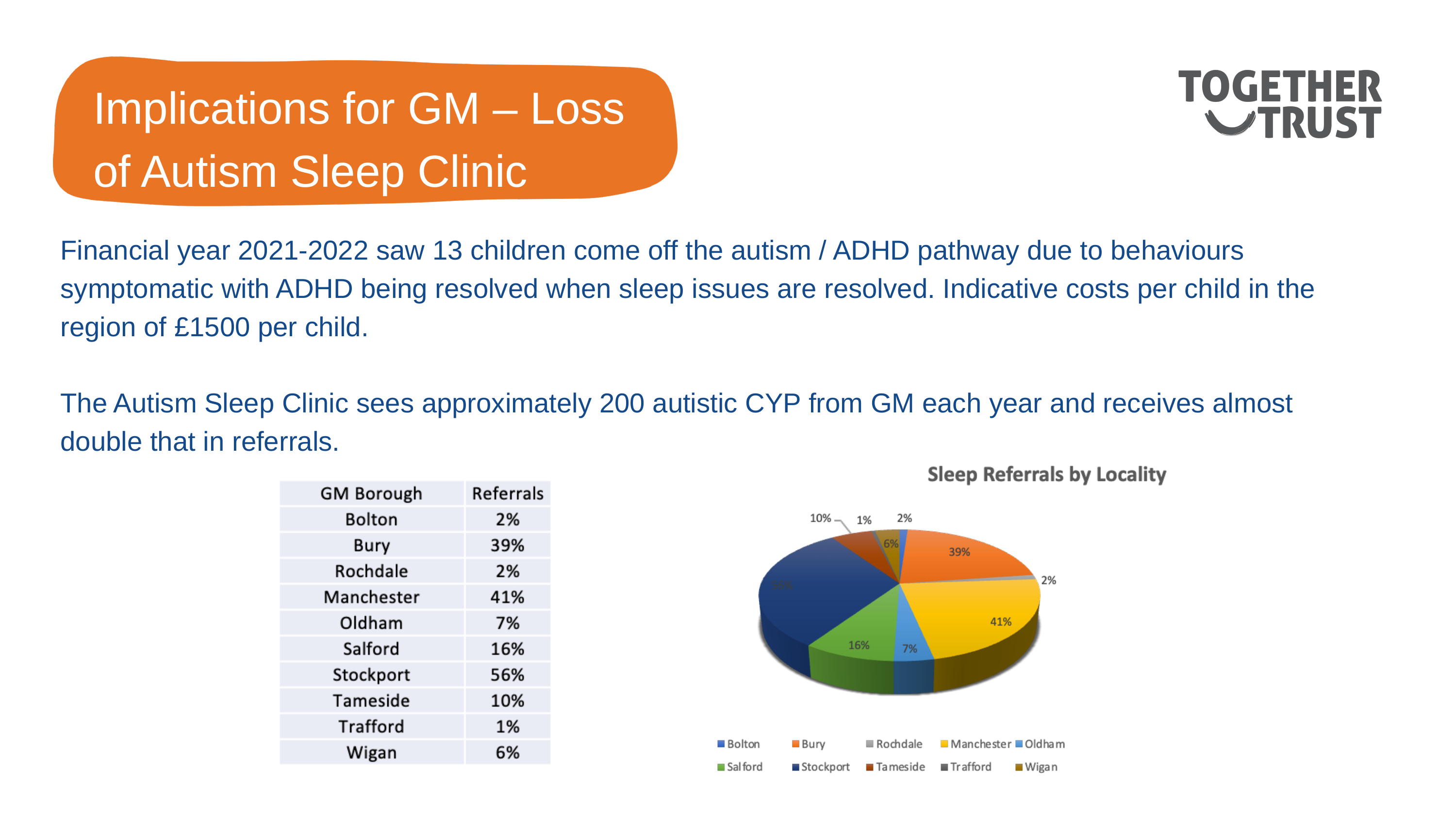

Implications for GM – Loss of Autism Sleep Clinic

Financial year 2021-2022 saw 13 children come off the autism / ADHD pathway due to behaviours symptomatic with ADHD being resolved when sleep issues are resolved. Indicative costs per child in the region of £1500 per child.

The Autism Sleep Clinic sees approximately 200 autistic CYP from GM each year and receives almost double that in referrals.